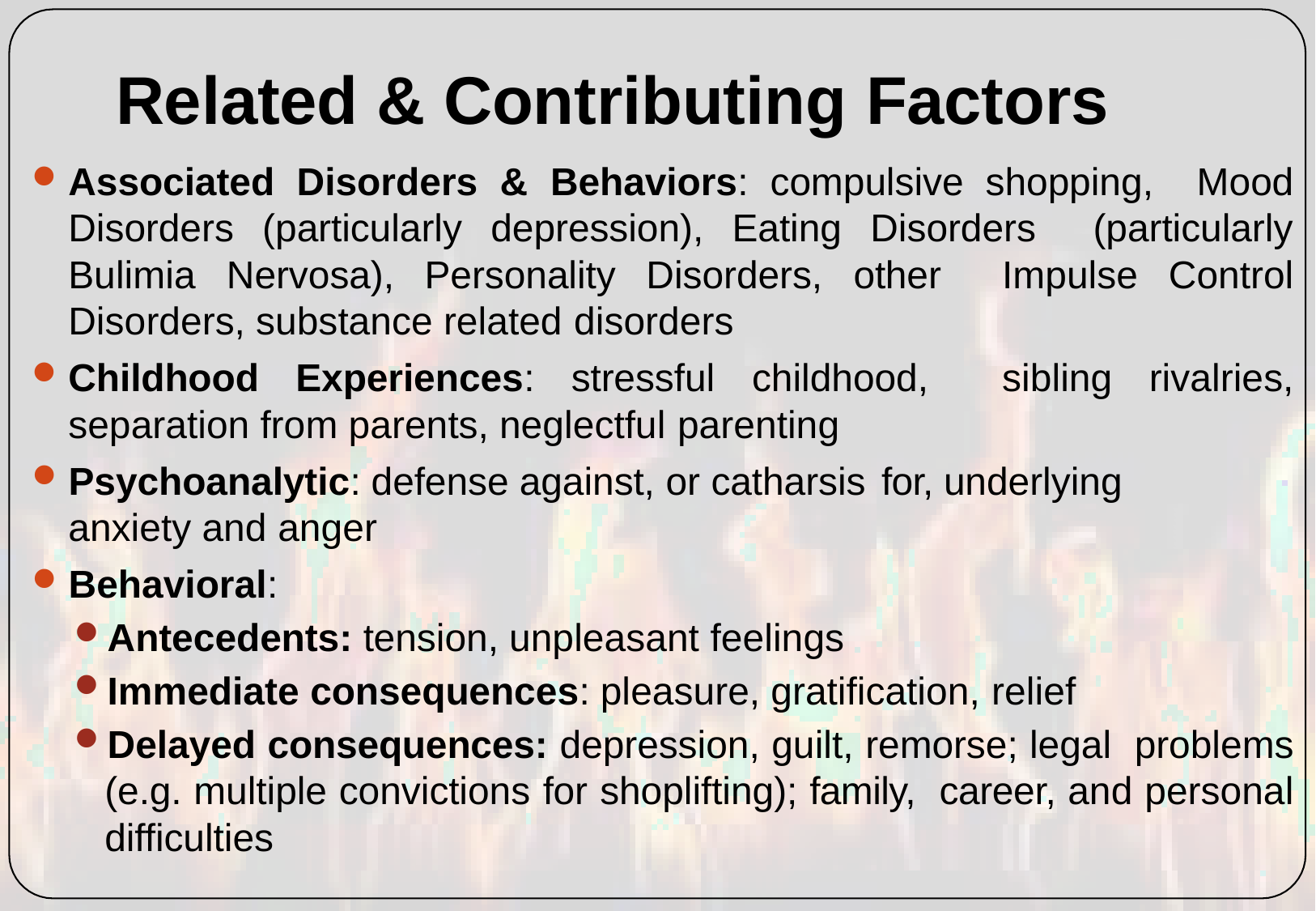

# Related & Contributing Factors
Associated Disorders & Behaviors: compulsive shopping,  Mood Disorders (particularly depression), Eating Disorders  (particularly Bulimia Nervosa), Personality Disorders, other  Impulse Control Disorders, substance related disorders
Childhood Experiences: stressful childhood,  sibling rivalries, separation from parents, neglectful parenting
Psychoanalytic: defense against, or catharsis for, underlying
anxiety and anger
Behavioral:
Antecedents: tension, unpleasant feelings
Immediate consequences: pleasure, gratification, relief
Delayed consequences: depression, guilt, remorse; legal  problems (e.g. multiple convictions for shoplifting); family,  career, and personal difficulties